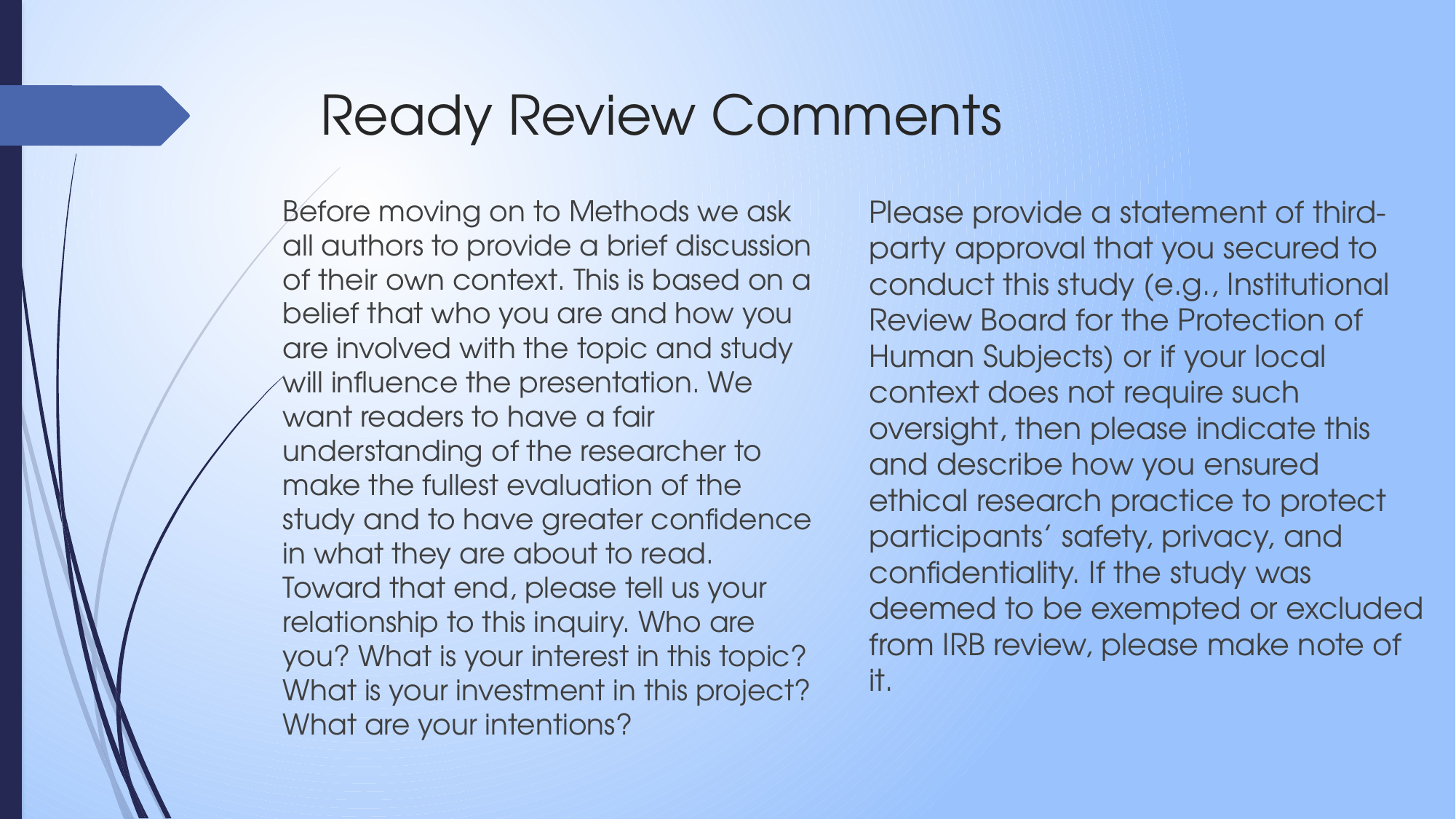

# Ready Review Comments
Before moving on to Methods we ask all authors to provide a brief discussion of their own context. This is based on a belief that who you are and how you are involved with the topic and study will influence the presentation. We want readers to have a fair understanding of the researcher to make the fullest evaluation of the study and to have greater confidence in what they are about to read. Toward that end, please tell us your relationship to this inquiry. Who are you? What is your interest in this topic? What is your investment in this project? What are your intentions?

Please provide a statement of third-party approval that you secured to conduct this study (e.g., Institutional Review Board for the Protection of Human Subjects) or if your local context does not require such oversight, then please indicate this and describe how you ensured ethical research practice to protect participants’ safety, privacy, and confidentiality. If the study was deemed to be exempted or excluded from IRB review, please make note of it.